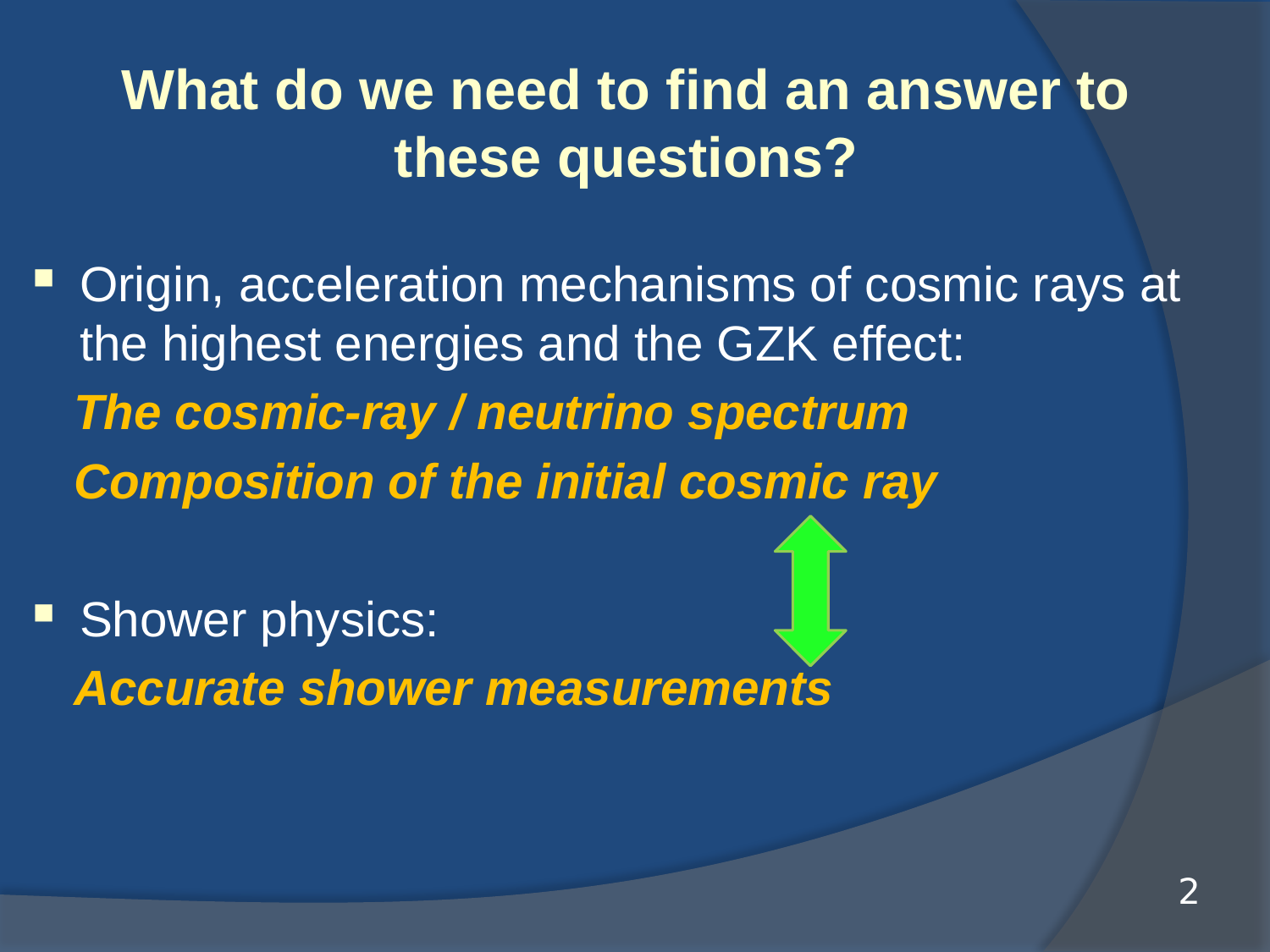

# What do we need to find an answer to these questions?
Origin, acceleration mechanisms of cosmic rays at the highest energies and the GZK effect:
   The cosmic-ray / neutrino spectrum
   Composition of the initial cosmic ray

Shower physics:
   Accurate shower measurements

2